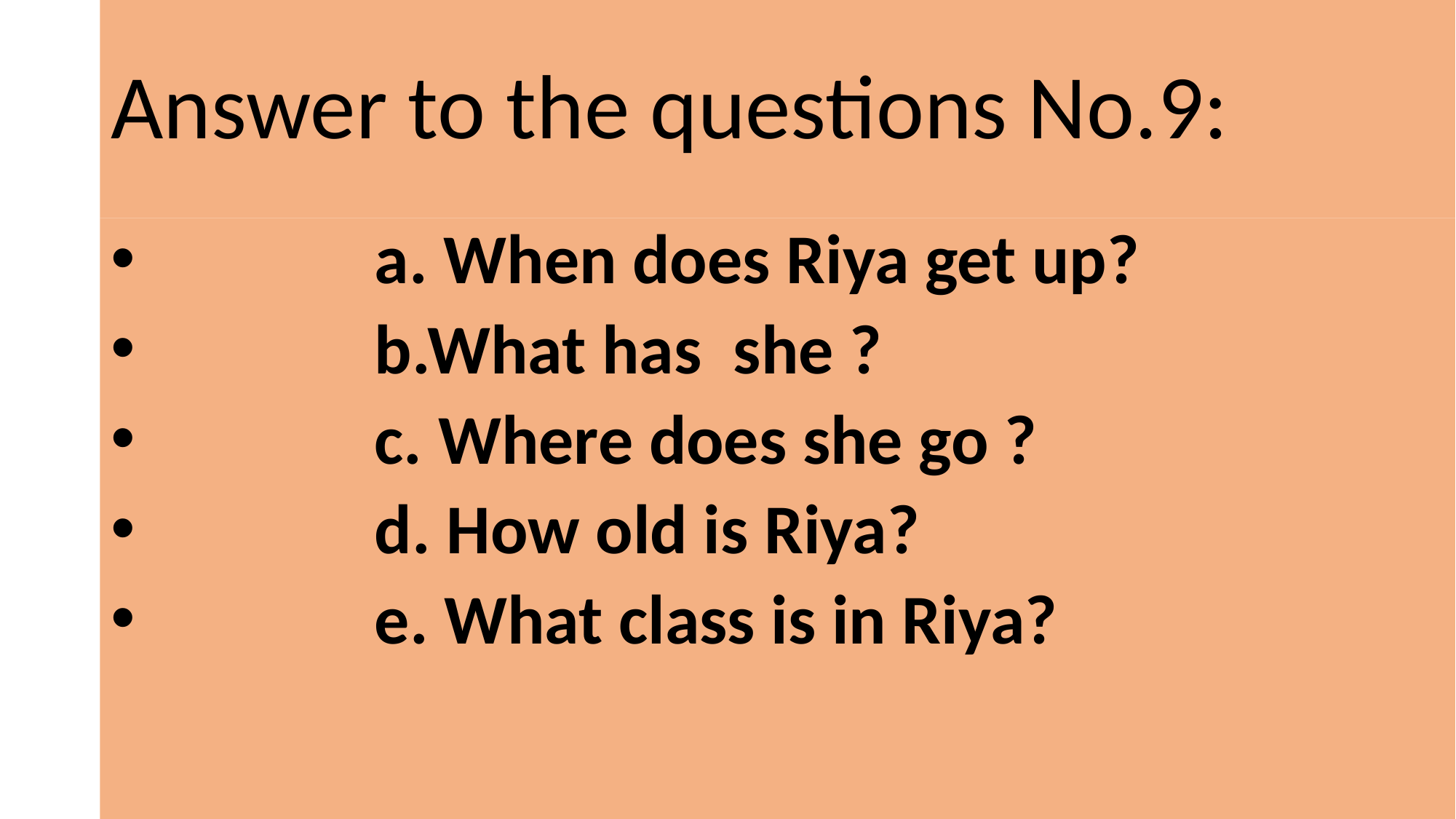

# Answer to the questions No.9:
               a. When does Riya get up?
               b.What has  she ?
               c. Where does she go ?
               d. How old is Riya?
               e. What class is in Riya?